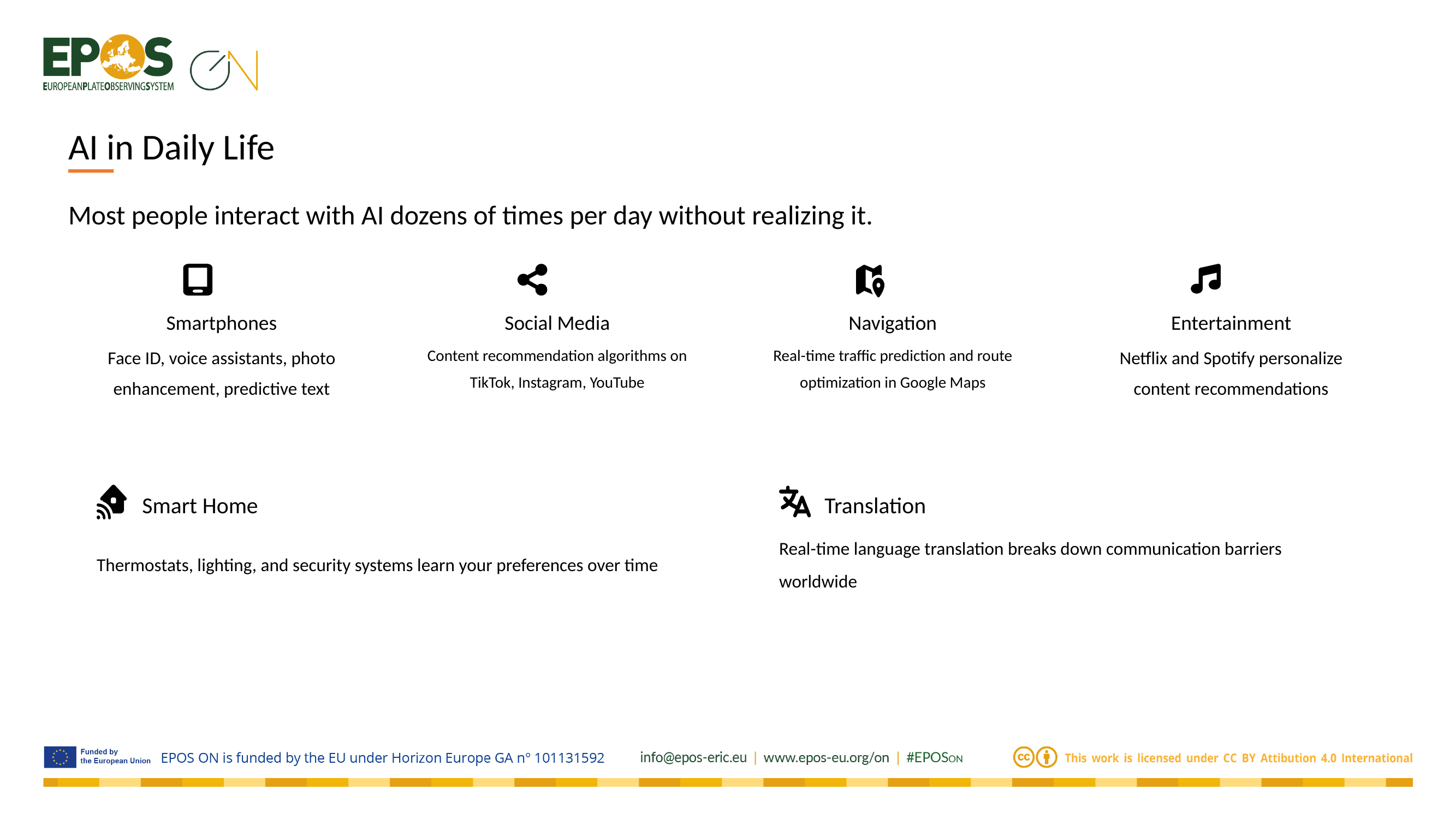

AI in Daily Life

Most people interact with AI dozens of times per day without realizing it.

Smartphones
Social Media
Navigation
Entertainment
Face ID, voice assistants, photo enhancement, predictive text
Content recommendation algorithms on TikTok, Instagram, YouTube
Real-time traffic prediction and route optimization in Google Maps
Netflix and Spotify personalize content recommendations

Smart Home

Translation
Thermostats, lighting, and security systems learn your preferences over time
Real-time language translation breaks down communication barriers worldwide